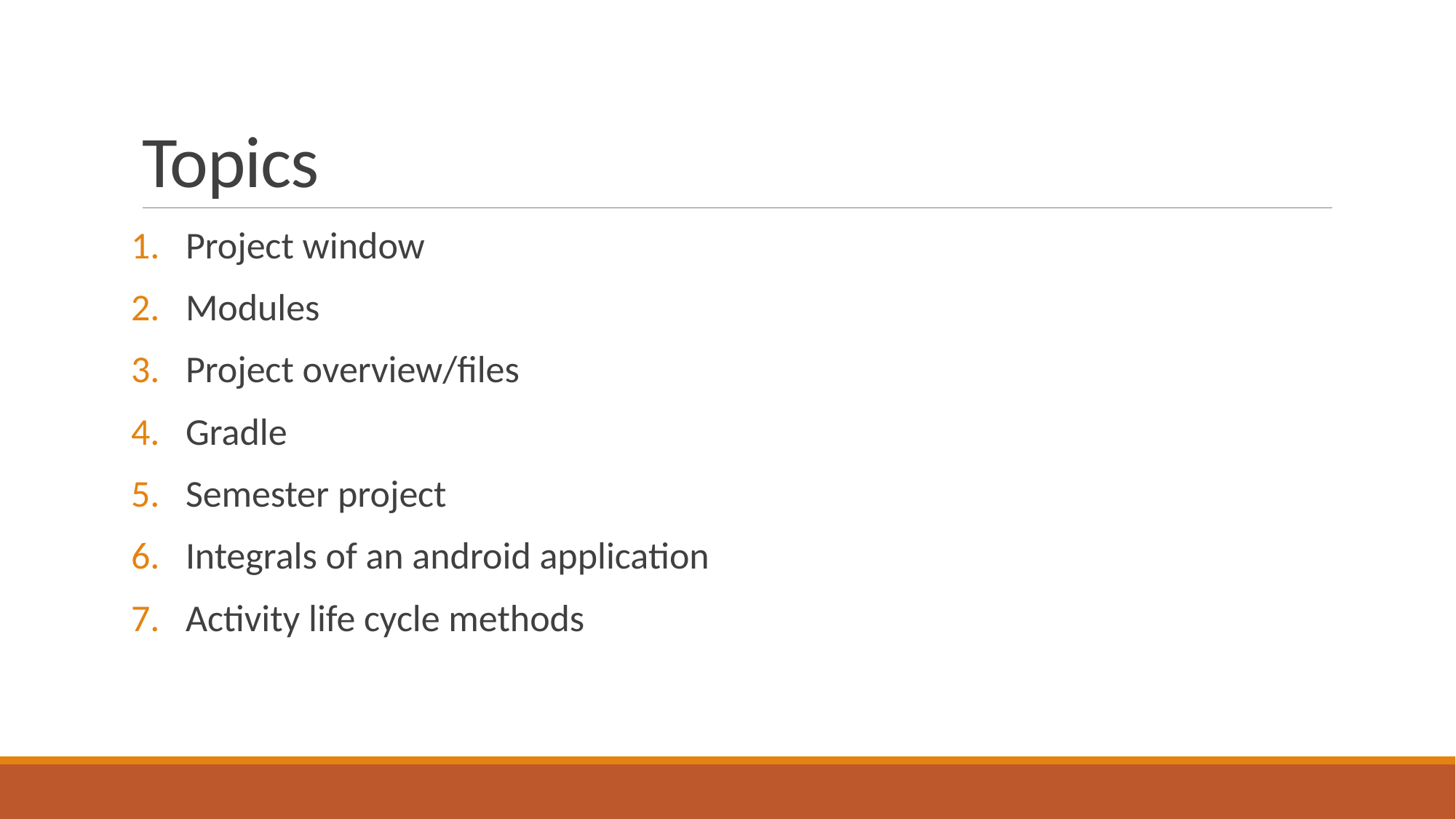

# Topics
Project window
Modules
Project overview/files
Gradle
Semester project
Integrals of an android application
Activity life cycle methods